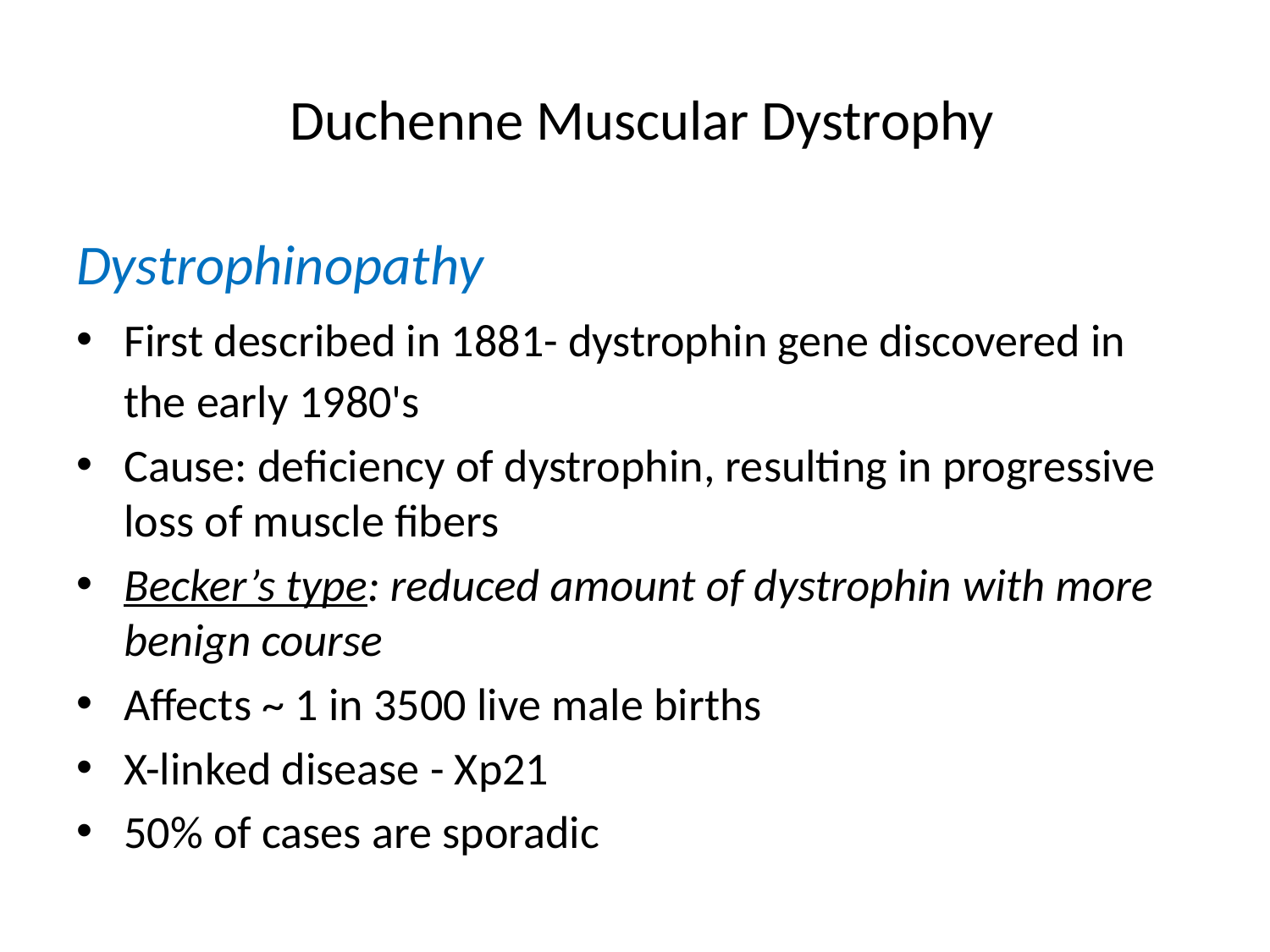

# Duchenne Muscular Dystrophy
Dystrophinopathy
First described in 1881- dystrophin gene discovered in the early 1980's
Cause: deficiency of dystrophin, resulting in progressive loss of muscle fibers
Becker’s type: reduced amount of dystrophin with more benign course
Affects ~ 1 in 3500 live male births
X-linked disease - Xp21
50% of cases are sporadic